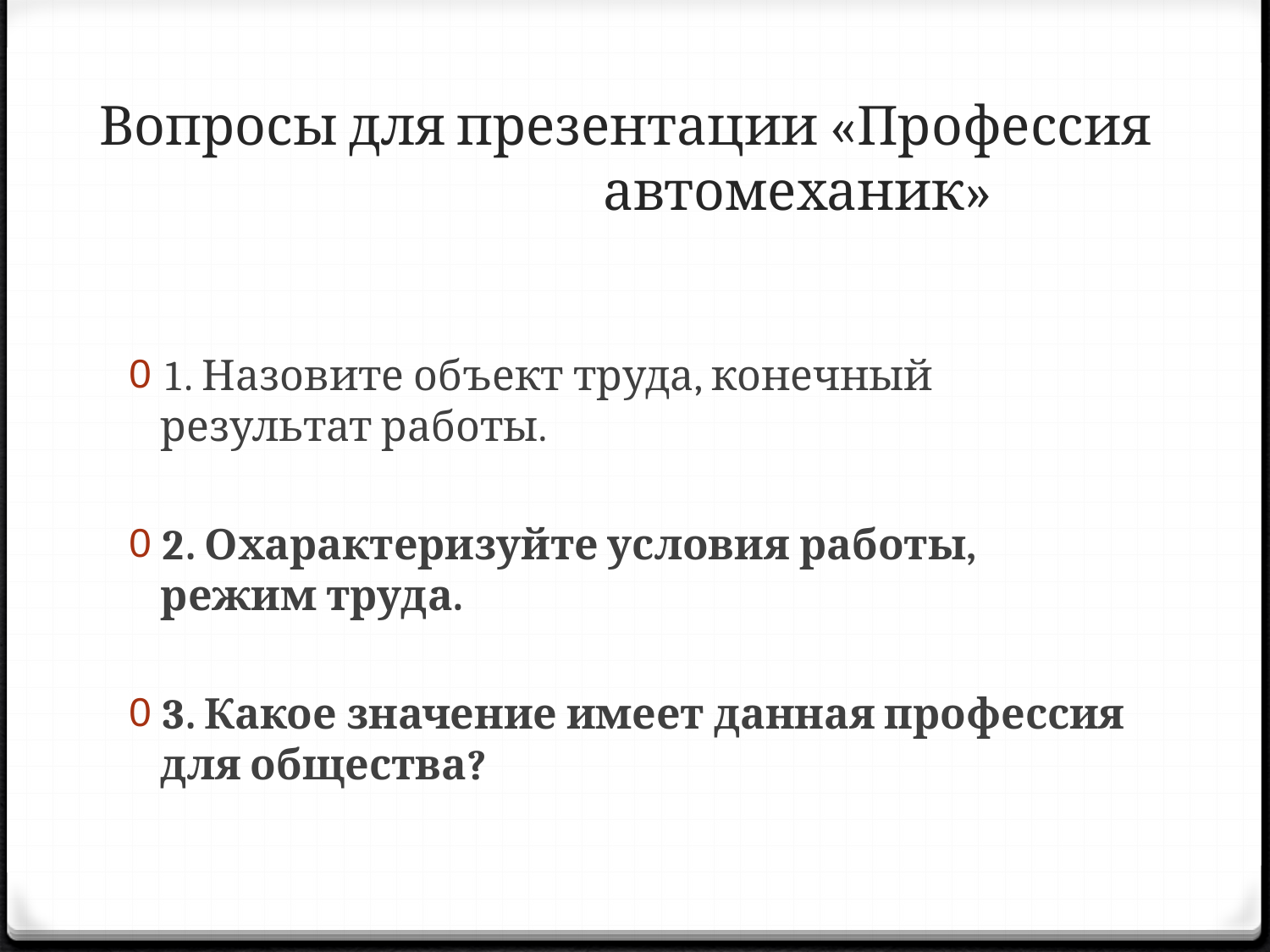

# Вопросы для презентации «Профессия автомеханик»

1. Назовите объект труда, конечный результат работы.

2. Охарактеризуйте условия работы, режим труда.

3. Какое значение имеет данная профессия для общества?